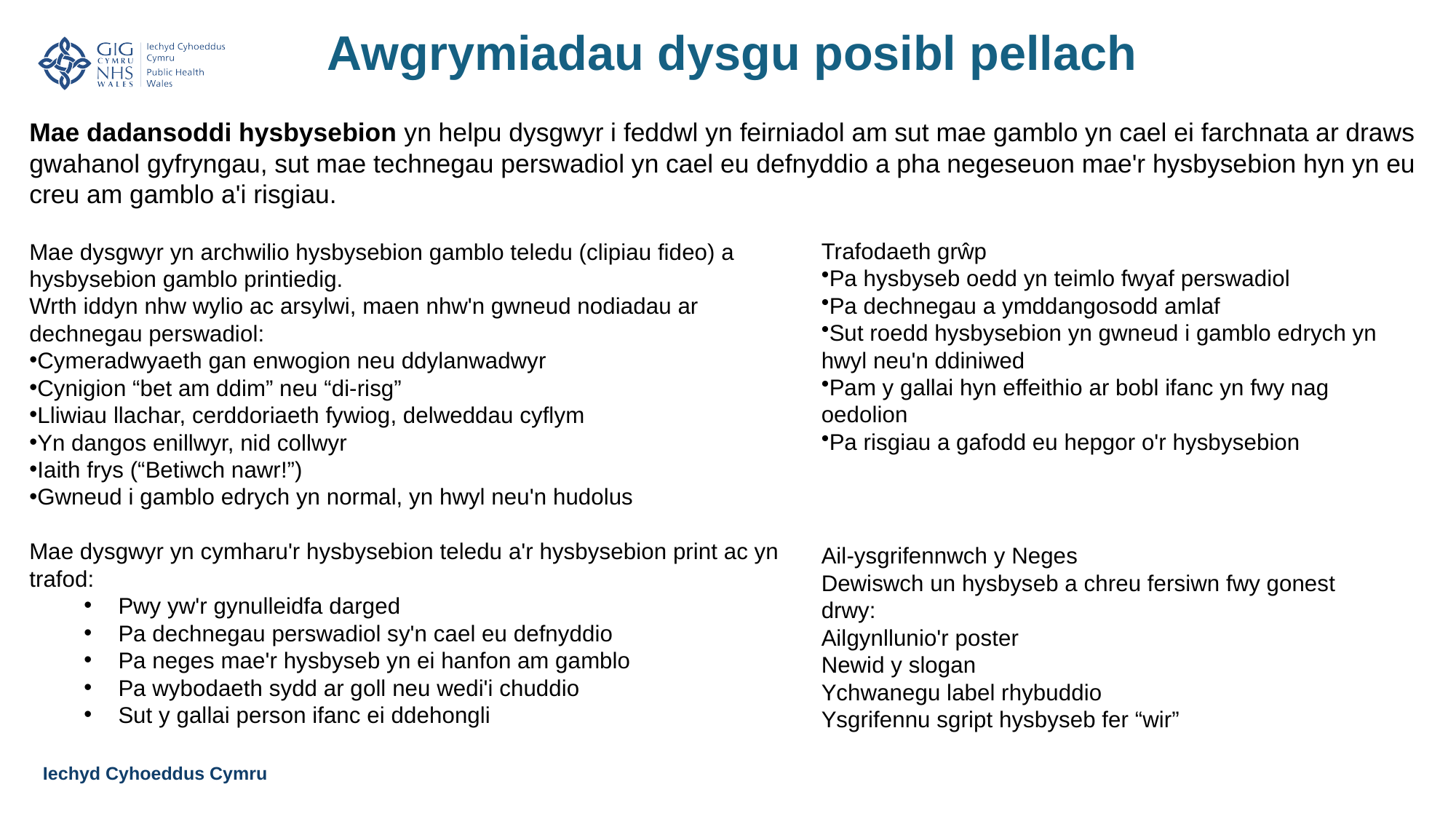

Awgrymiadau dysgu posibl pellach
Mae dadansoddi hysbysebion yn helpu dysgwyr i feddwl yn feirniadol am sut mae gamblo yn cael ei farchnata ar draws gwahanol gyfryngau, sut mae technegau perswadiol yn cael eu defnyddio a pha negeseuon mae'r hysbysebion hyn yn eu creu am gamblo a'i risgiau.

Trafodaeth grŵp
Pa hysbyseb oedd yn teimlo fwyaf perswadiol
Pa dechnegau a ymddangosodd amlaf
Sut roedd hysbysebion yn gwneud i gamblo edrych yn hwyl neu'n ddiniwed
Pam y gallai hyn effeithio ar bobl ifanc yn fwy nag oedolion
Pa risgiau a gafodd eu hepgor o'r hysbysebion

Mae dysgwyr yn archwilio hysbysebion gamblo teledu (clipiau fideo) a hysbysebion gamblo printiedig.
Wrth iddyn nhw wylio ac arsylwi, maen nhw'n gwneud nodiadau ar dechnegau perswadiol:
Cymeradwyaeth gan enwogion neu ddylanwadwyr
Cynigion “bet am ddim” neu “di-risg”
Lliwiau llachar, cerddoriaeth fywiog, delweddau cyflym
Yn dangos enillwyr, nid collwyr
Iaith frys (“Betiwch nawr!”)
Gwneud i gamblo edrych yn normal, yn hwyl neu'n hudolus

Mae dysgwyr yn cymharu'r hysbysebion teledu a'r hysbysebion print ac yn trafod:
Pwy yw'r gynulleidfa darged
Pa dechnegau perswadiol sy'n cael eu defnyddio
Pa neges mae'r hysbyseb yn ei hanfon am gamblo
Pa wybodaeth sydd ar goll neu wedi'i chuddio
Sut y gallai person ifanc ei ddehongli

Ail-ysgrifennwch y Neges
Dewiswch un hysbyseb a chreu fersiwn fwy gonest drwy:
Ailgynllunio'r poster
Newid y slogan
Ychwanegu label rhybuddio
Ysgrifennu sgript hysbyseb fer “wir”

Iechyd Cyhoeddus Cymru